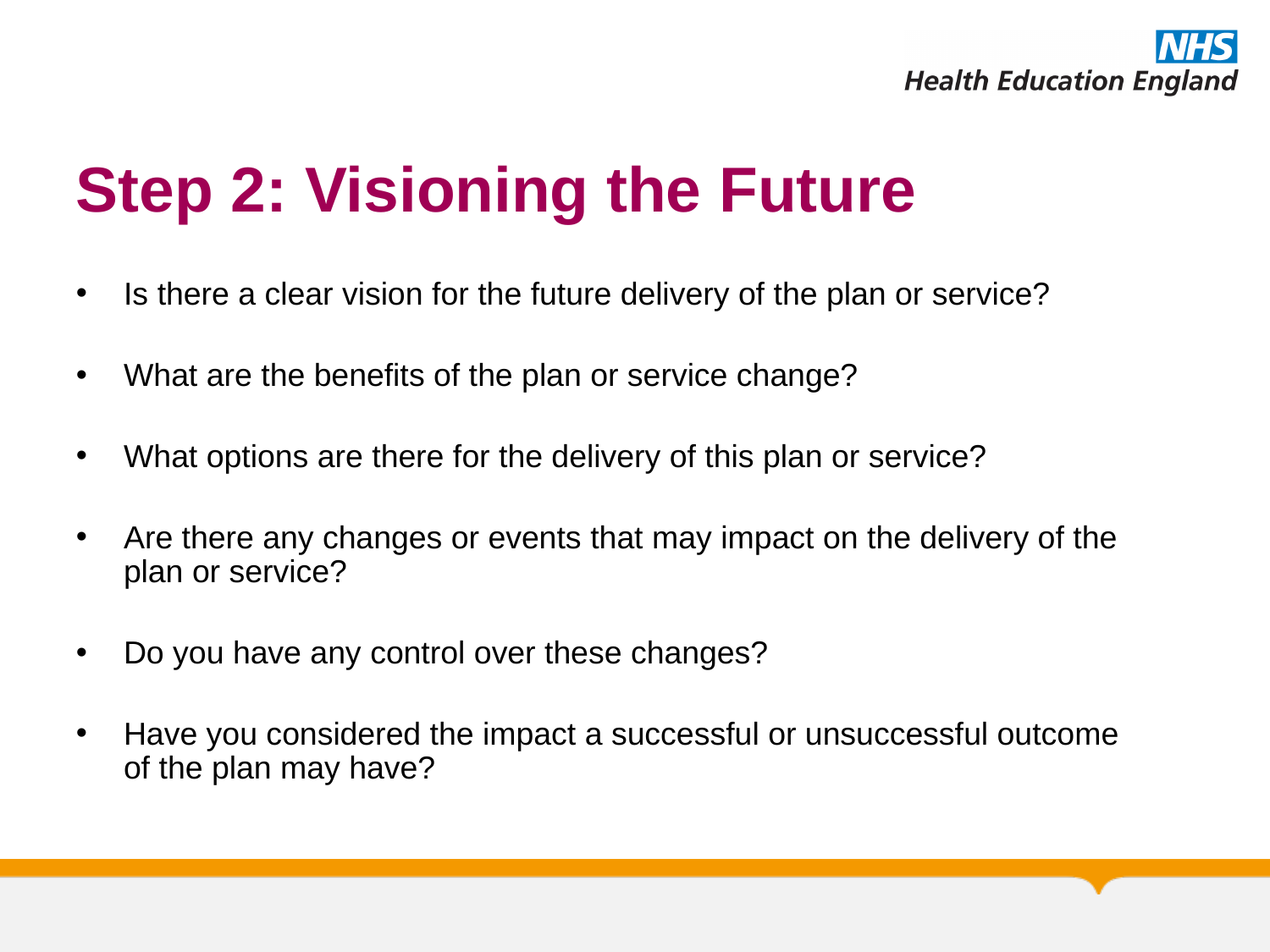

# Step 2: Visioning the Future
Is there a clear vision for the future delivery of the plan or service?

What are the benefits of the plan or service change?

What options are there for the delivery of this plan or service?

Are there any changes or events that may impact on the delivery of the plan or service?

Do you have any control over these changes?

Have you considered the impact a successful or unsuccessful outcome of the plan may have?